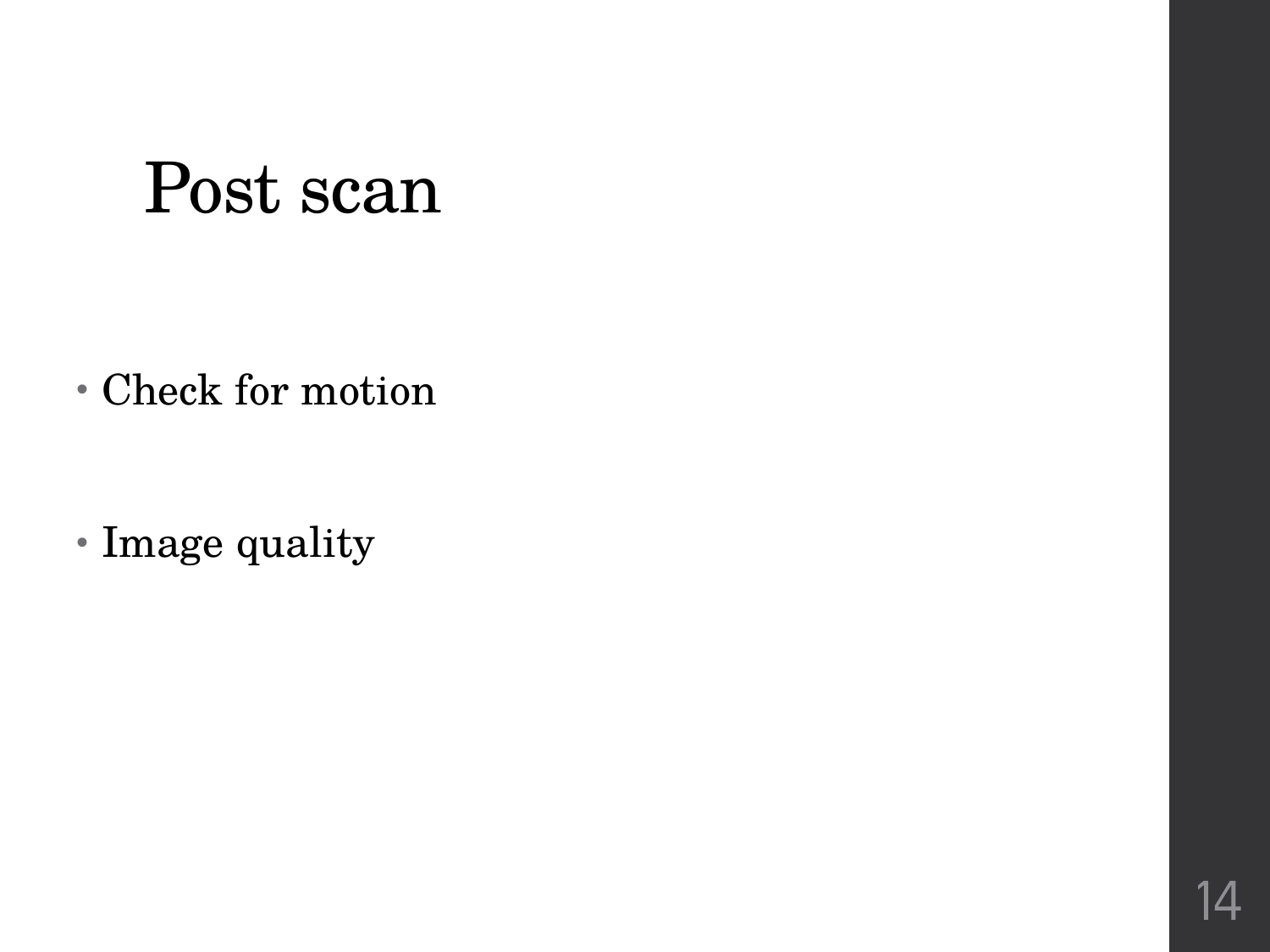

# Post scan
Check for motion

Image quality
14